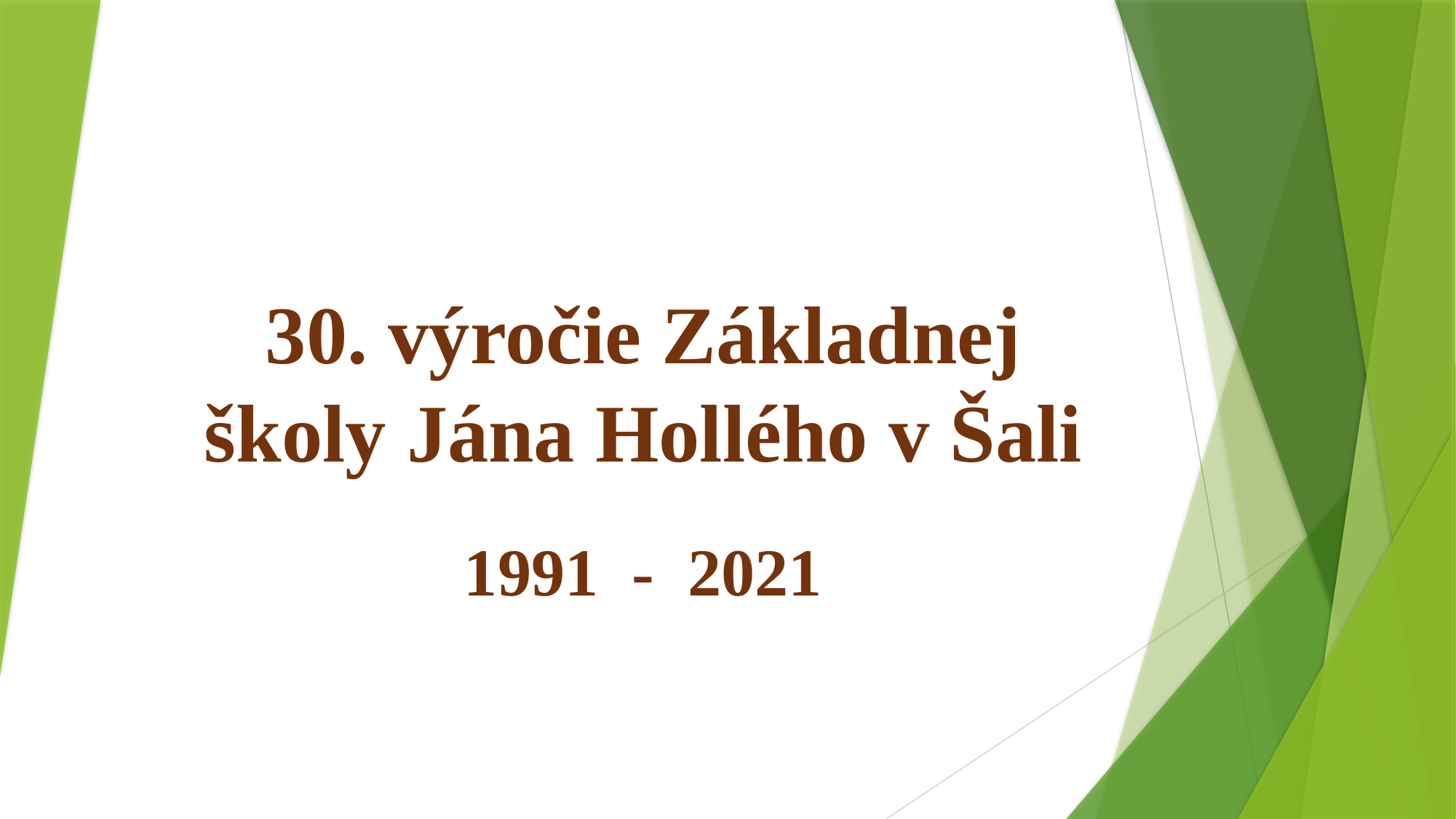

# 30. výročie Základnej školy Jána Hollého v Šali

1991  -  2021